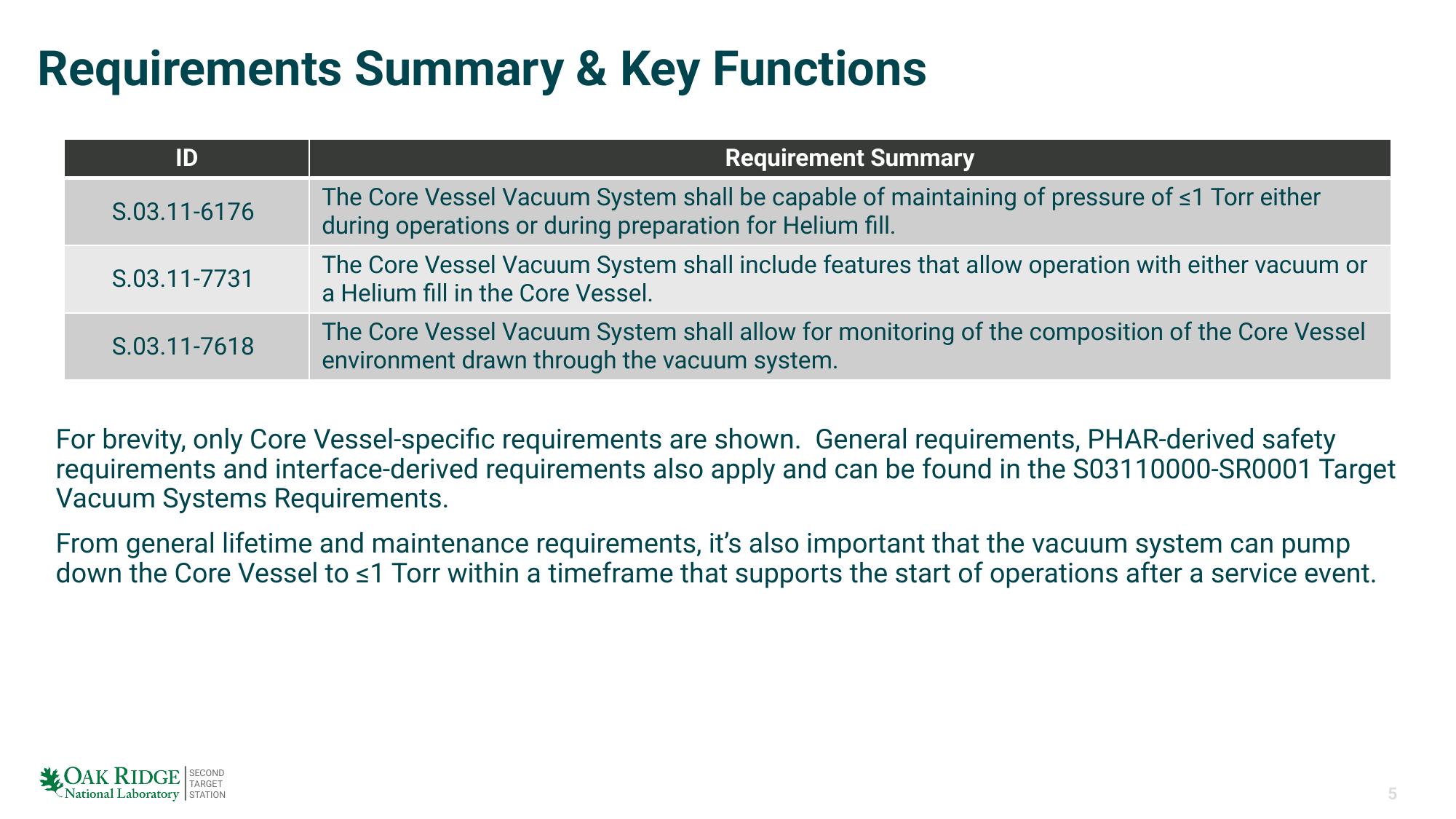

# Requirements Summary & Key Functions
| ID | Requirement Summary |
| --- | --- |
| S.03.11-6176 | The Core Vessel Vacuum System shall be capable of maintaining of pressure of ≤1 Torr either during operations or during preparation for Helium fill. |
| S.03.11-7731 | The Core Vessel Vacuum System shall include features that allow operation with either vacuum or a Helium fill in the Core Vessel. |
| S.03.11-7618 | The Core Vessel Vacuum System shall allow for monitoring of the composition of the Core Vessel environment drawn through the vacuum system. |

For brevity, only Core Vessel-specific requirements are shown.  General requirements, PHAR-derived safety requirements and interface-derived requirements also apply and can be found in the S03110000-SR0001 Target Vacuum Systems Requirements.
From general lifetime and maintenance requirements, it’s also important that the vacuum system can pump down the Core Vessel to ≤1 Torr within a timeframe that supports the start of operations after a service event.